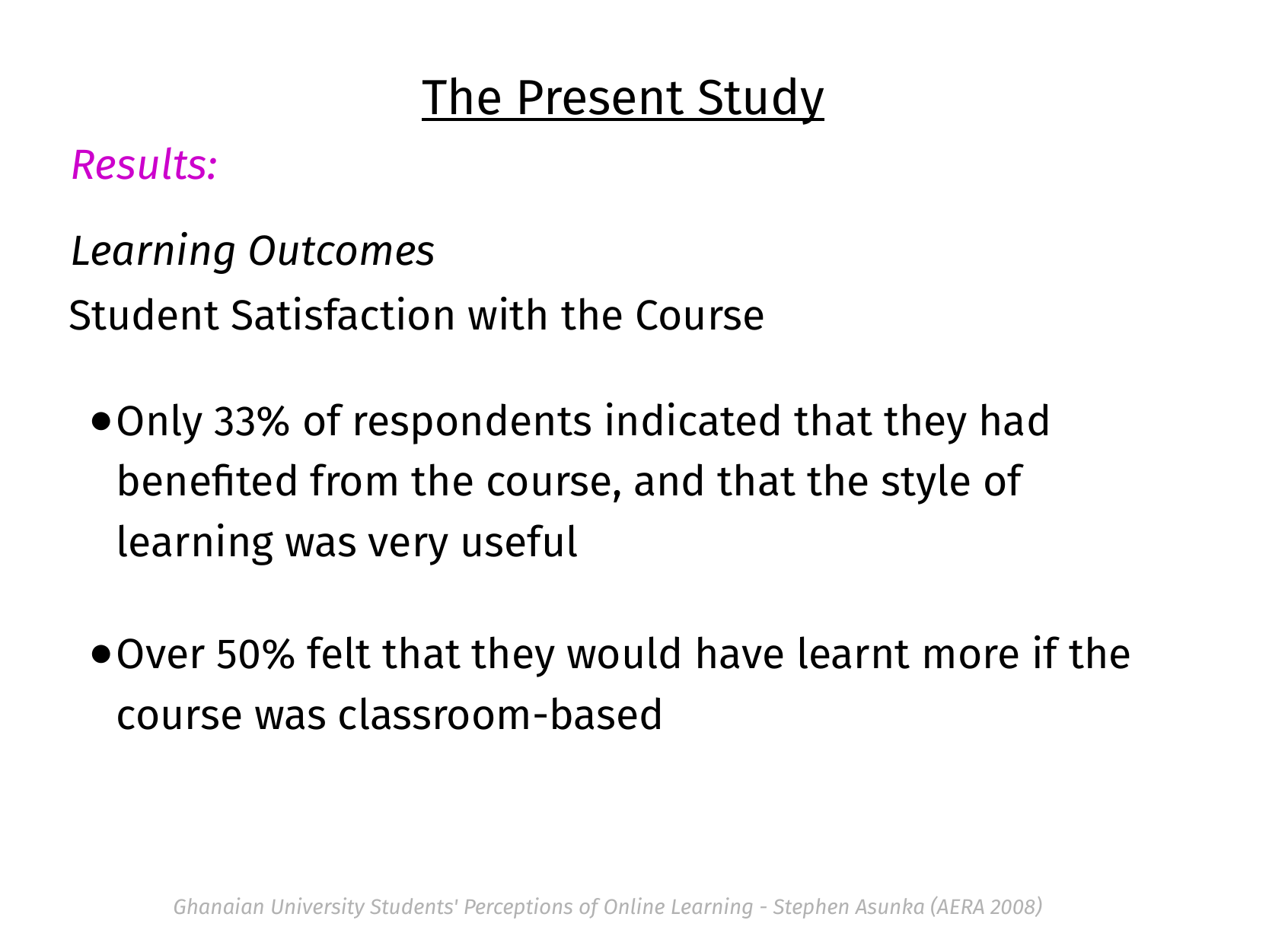

The Present Study
Results:

Learning Outcomes
Student Satisfaction with the Course

Only 33% of respondents indicated that they had benefited from the course, and that the style of learning was very useful

Over 50% felt that they would have learnt more if the course was classroom-based

Ghanaian University Students' Perceptions of Online Learning - Stephen Asunka (AERA 2008)